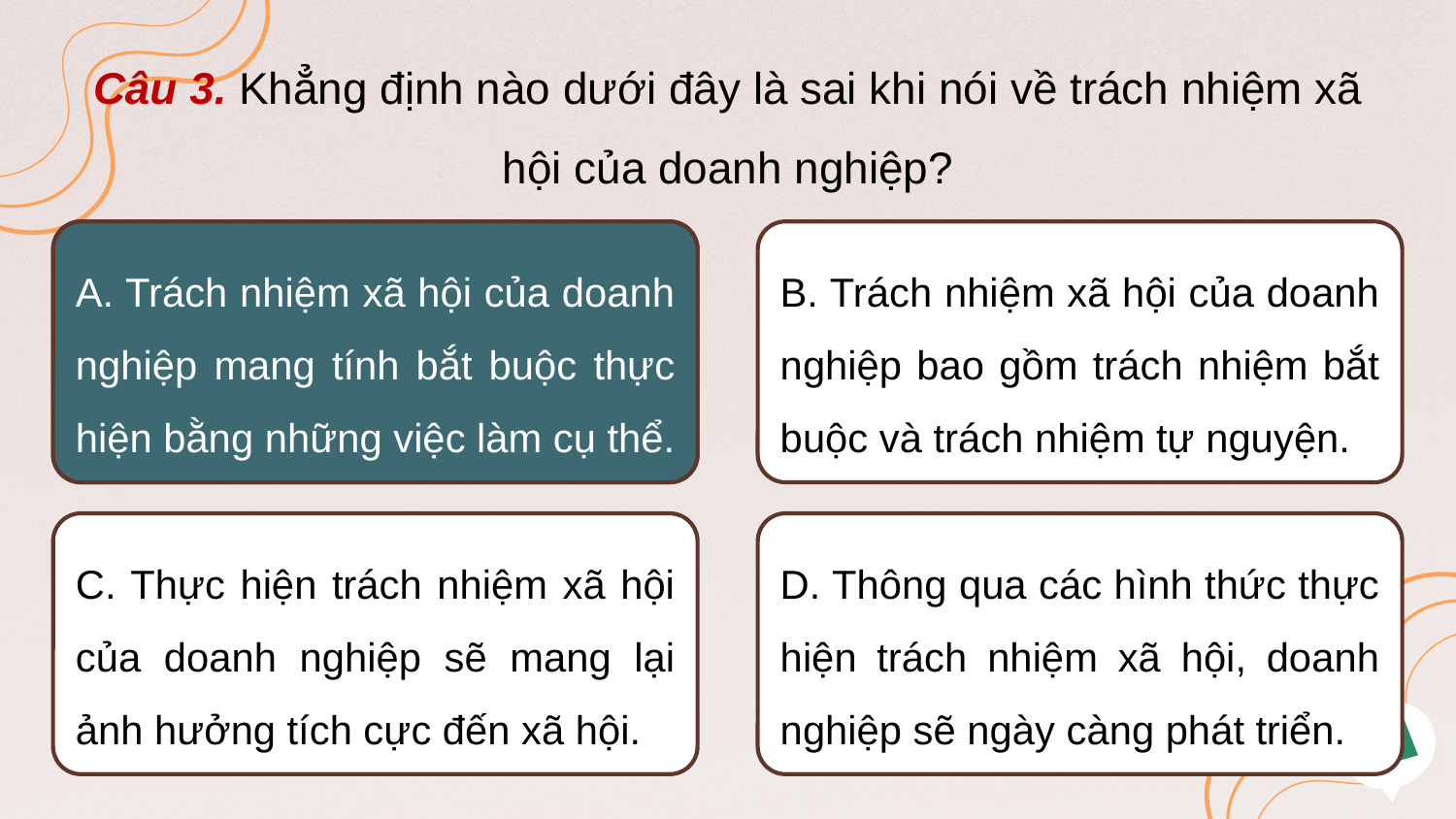

Câu 3. Khẳng định nào dưới đây là sai khi nói về trách nhiệm xã hội của doanh nghiệp?
A. Trách nhiệm xã hội của doanh nghiệp mang tính bắt buộc thực hiện bằng những việc làm cụ thể.
A. Trách nhiệm xã hội của doanh nghiệp mang tính bắt buộc thực hiện bằng những việc làm cụ thể.
B. Trách nhiệm xã hội của doanh nghiệp bao gồm trách nhiệm bắt buộc và trách nhiệm tự nguyện.
C. Thực hiện trách nhiệm xã hội của doanh nghiệp sẽ mang lại ảnh hưởng tích cực đến xã hội.
D. Thông qua các hình thức thực hiện trách nhiệm xã hội, doanh nghiệp sẽ ngày càng phát triển.